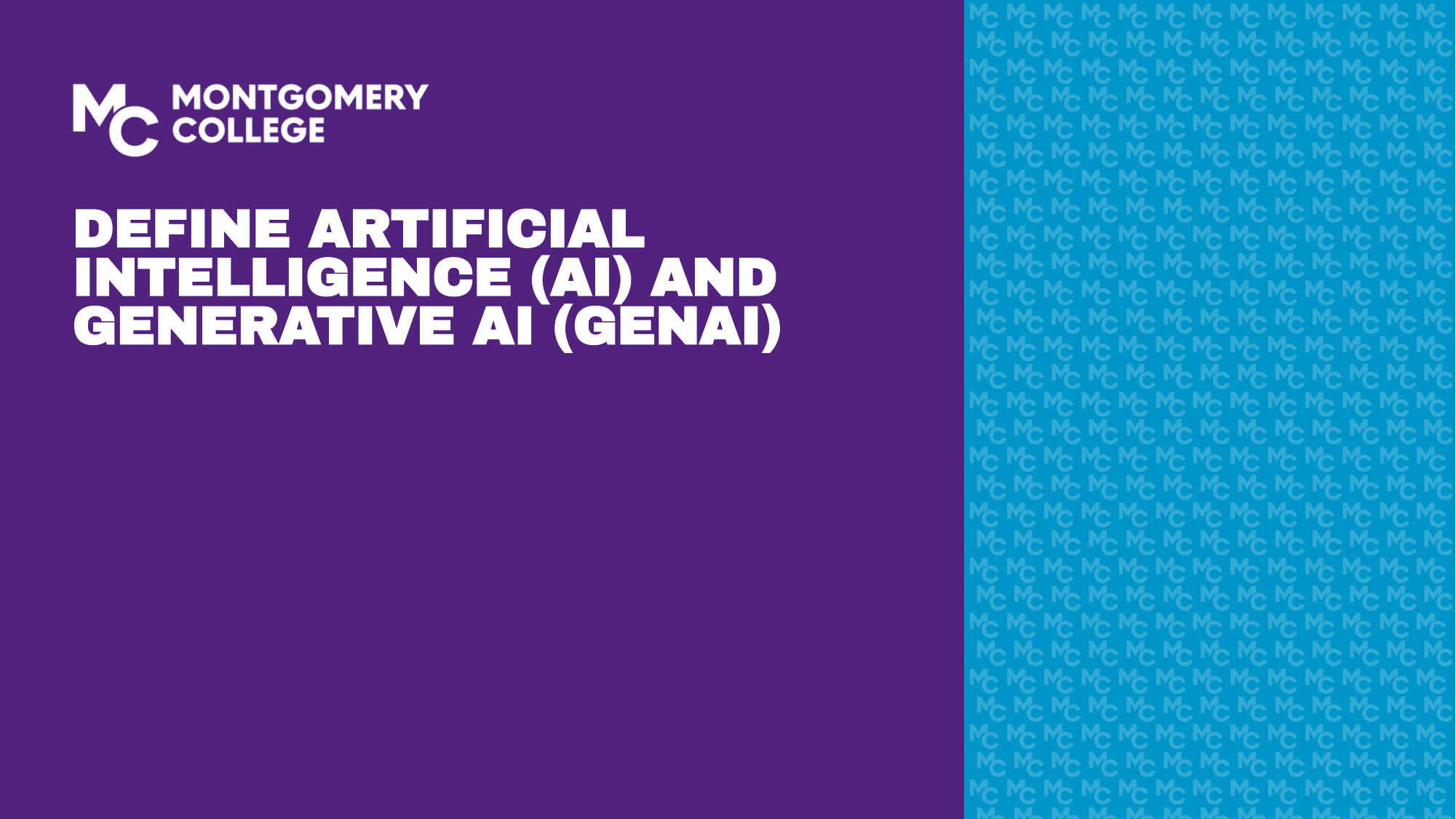

# Define Artificial Intelligence (AI) and Generative AI (GenAI)

6
June 13, 2026